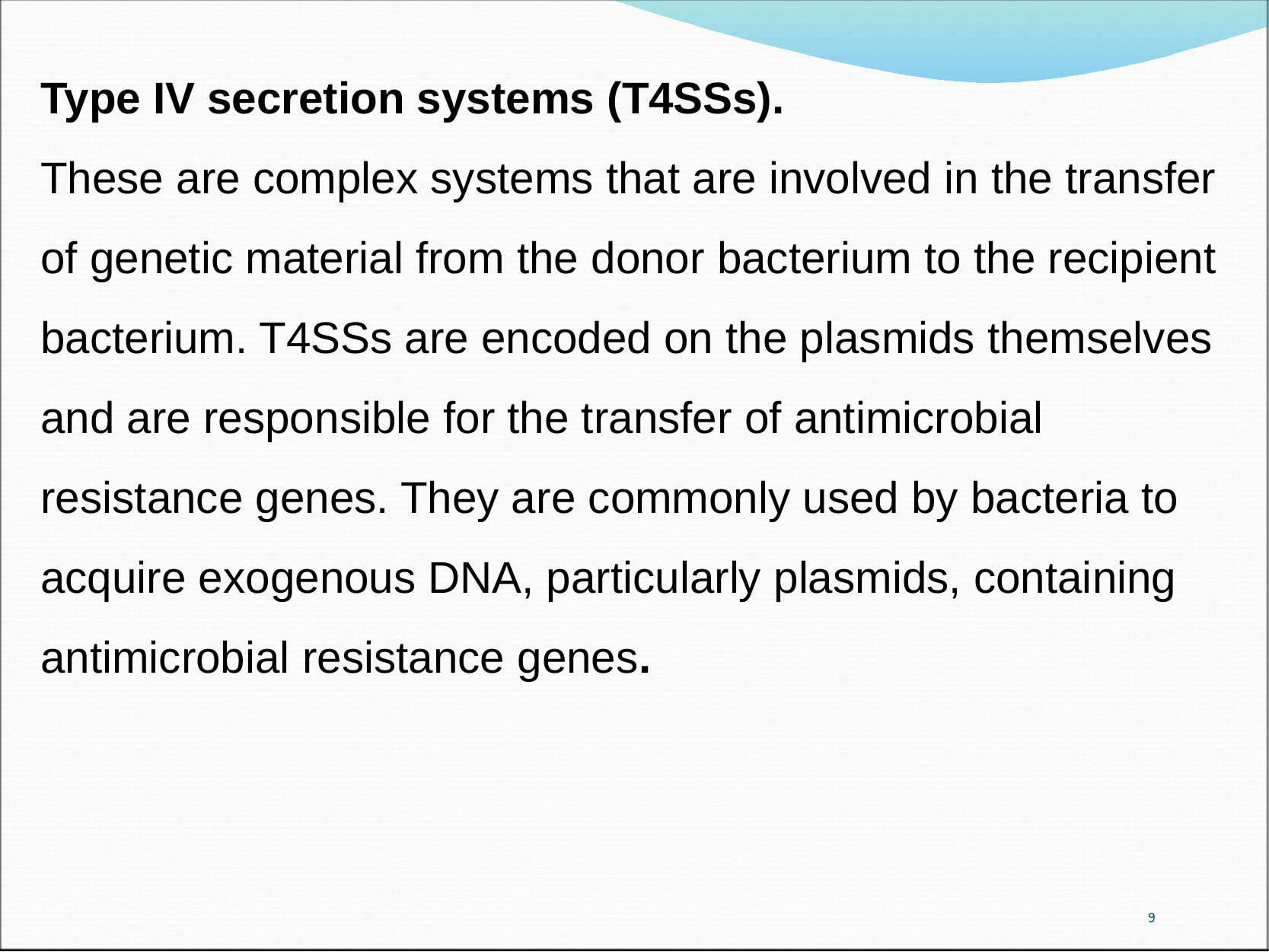

Type IV secretion systems (T4SSs).
These are complex systems that are involved in the transfer of genetic material from the donor bacterium to the recipient bacterium. T4SSs are encoded on the plasmids themselves and are responsible for the transfer of antimicrobial resistance genes. They are commonly used by bacteria to acquire exogenous DNA, particularly plasmids, containing antimicrobial resistance genes.
9